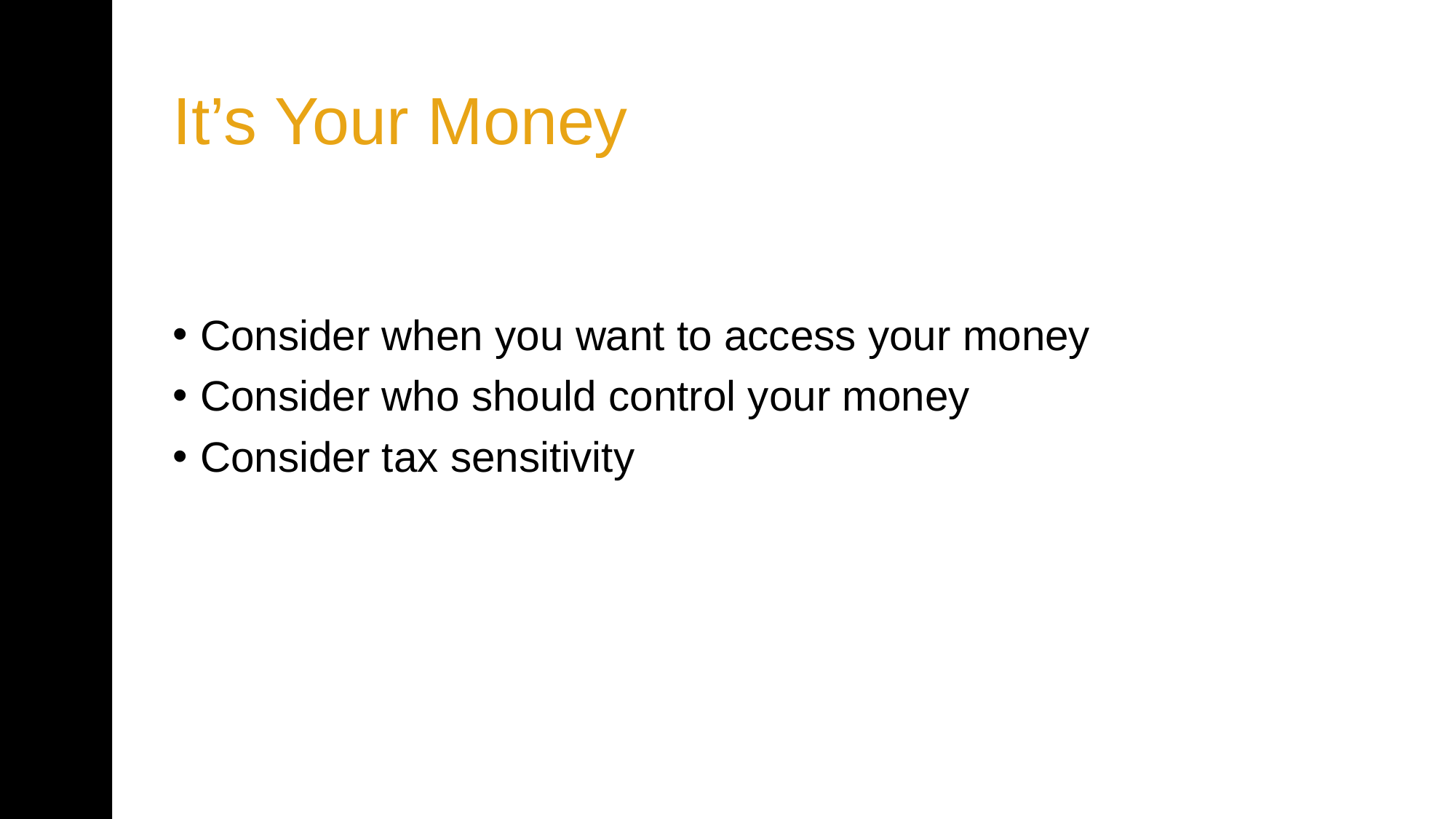

# It’s Your Money
Consider when you want to access your money
Consider who should control your money
Consider tax sensitivity